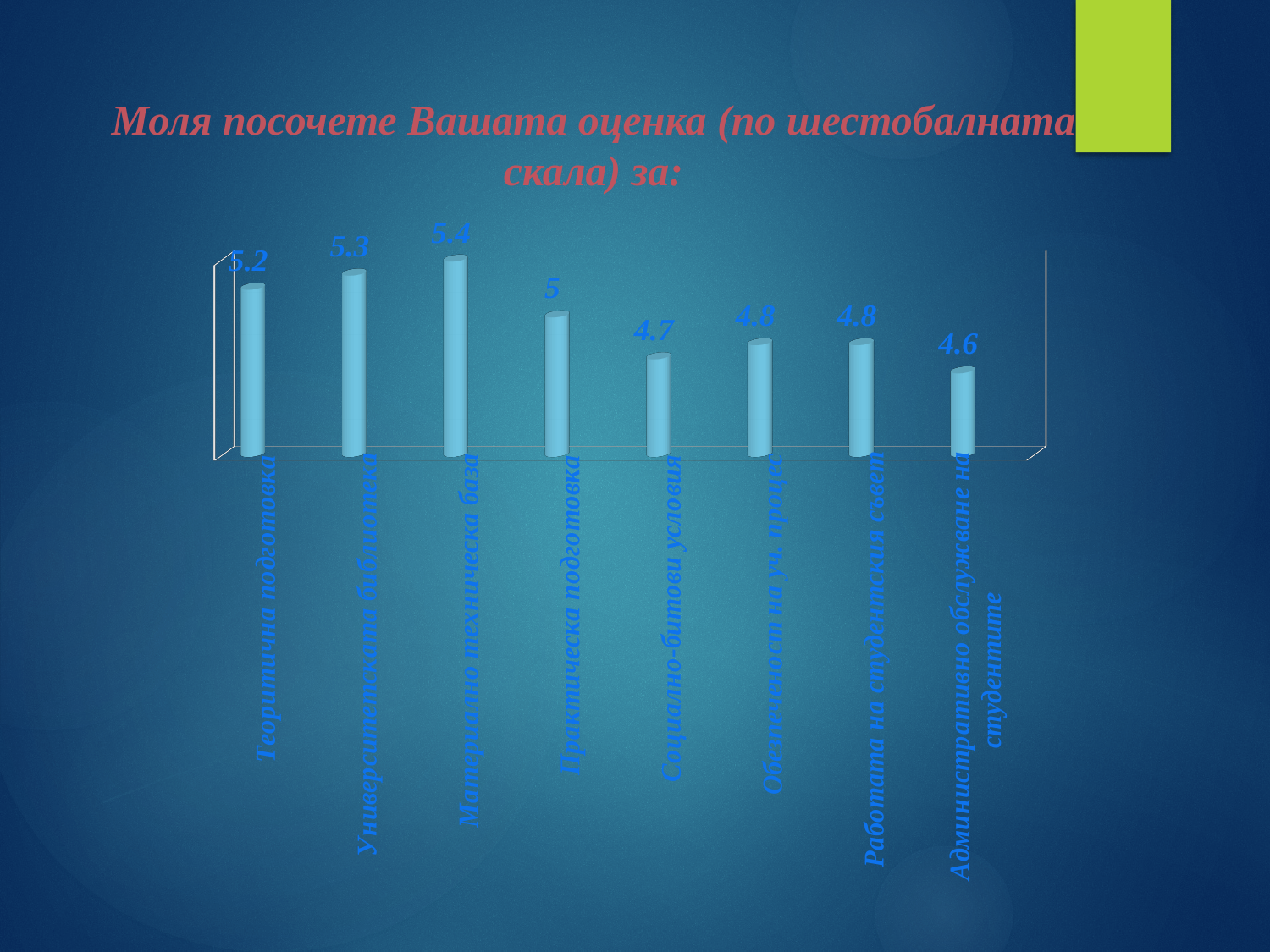

# Моля посочете Вашата оценка (по шестобалната скала) за:

[unsupported chart]